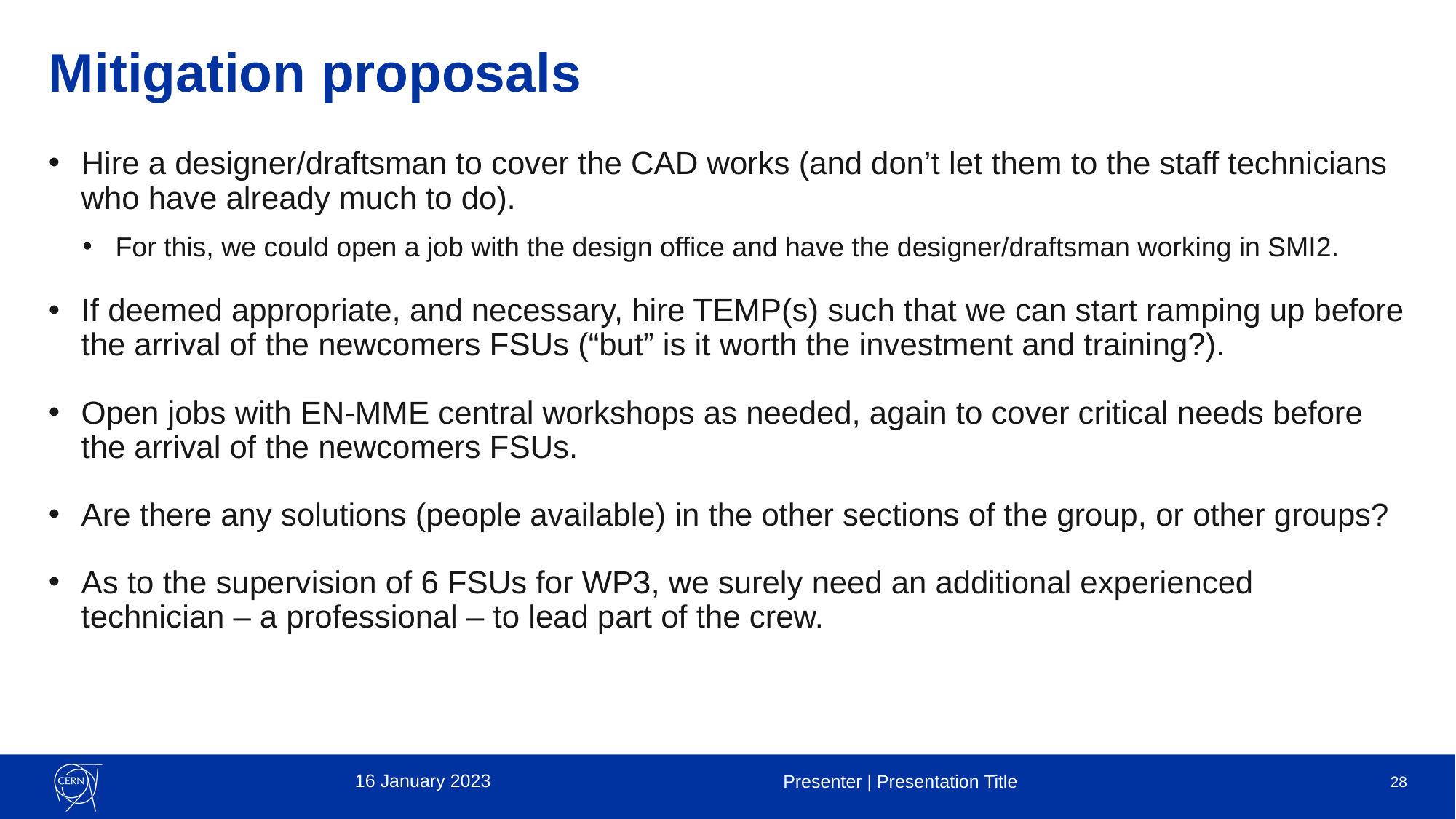

# Mitigation proposals
Hire a designer/draftsman to cover the CAD works (and don’t let them to the staff technicians who have already much to do).
For this, we could open a job with the design office and have the designer/draftsman working in SMI2.
If deemed appropriate, and necessary, hire TEMP(s) such that we can start ramping up before the arrival of the newcomers FSUs (“but” is it worth the investment and training?).
Open jobs with EN-MME central workshops as needed, again to cover critical needs before the arrival of the newcomers FSUs.
Are there any solutions (people available) in the other sections of the group, or other groups?
As to the supervision of 6 FSUs for WP3, we surely need an additional experienced technician – a professional – to lead part of the crew.
16 January 2023
Presenter | Presentation Title
28